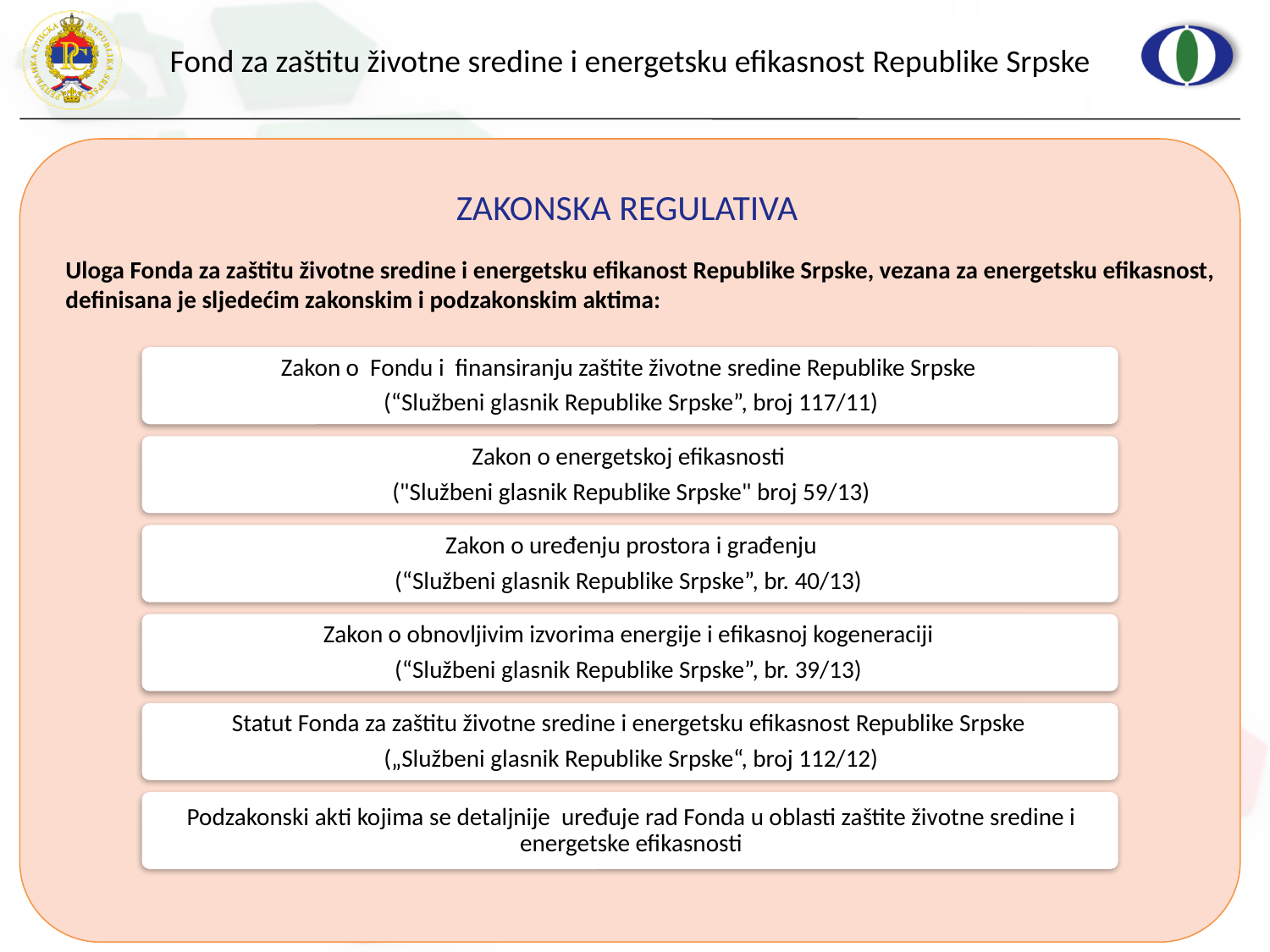

Zakon o  Fondu i  finansiranju zaštite životne sredine Republike Srpske
(“Službeni glasnik Republike Srpske”, broj 117/11)
Zakon o energetskoj efikasnosti
("Službeni glasnik Republike Srpske" broj 59/13)
Zakon o uređenju prostora i građenju
(“Službeni glasnik Republike Srpske”, br. 40/13)
Zakon o obnovljivim izvorima energije i efikasnoj kogeneraciji
(“Službeni glasnik Republike Srpske”, br. 39/13)
Statut Fonda za zaštitu životne sredine i energetsku efikasnost Republike Srpske
(„Službeni glasnik Republike Srpske“, broj 112/12)
Podzakonski akti kojima se detaljnije  uređuje rad Fonda u oblasti zaštite životne sredine i energetske efikasnosti
# ZAKONSKA REGULATIVA
Uloga Fonda za zaštitu životne sredine i energetsku efikanost Republike Srpske, vezana za energetsku efikasnost,
definisana je sljedećim zakonskim i podzakonskim aktima: